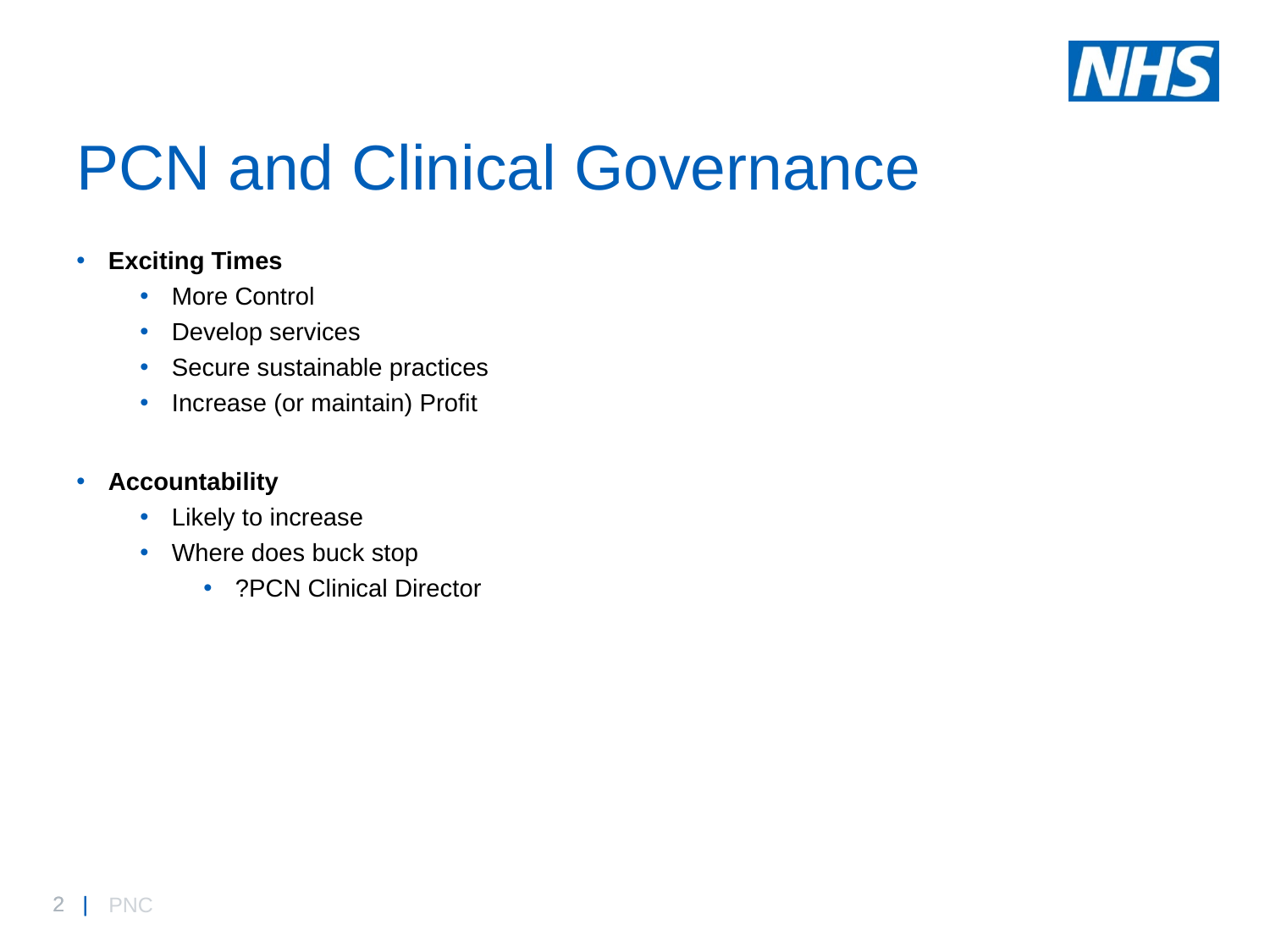

# PCN and Clinical Governance
Exciting Times
More Control
Develop services
Secure sustainable practices
Increase (or maintain) Profit

Accountability
Likely to increase
Where does buck stop
?PCN Clinical Director

PNC